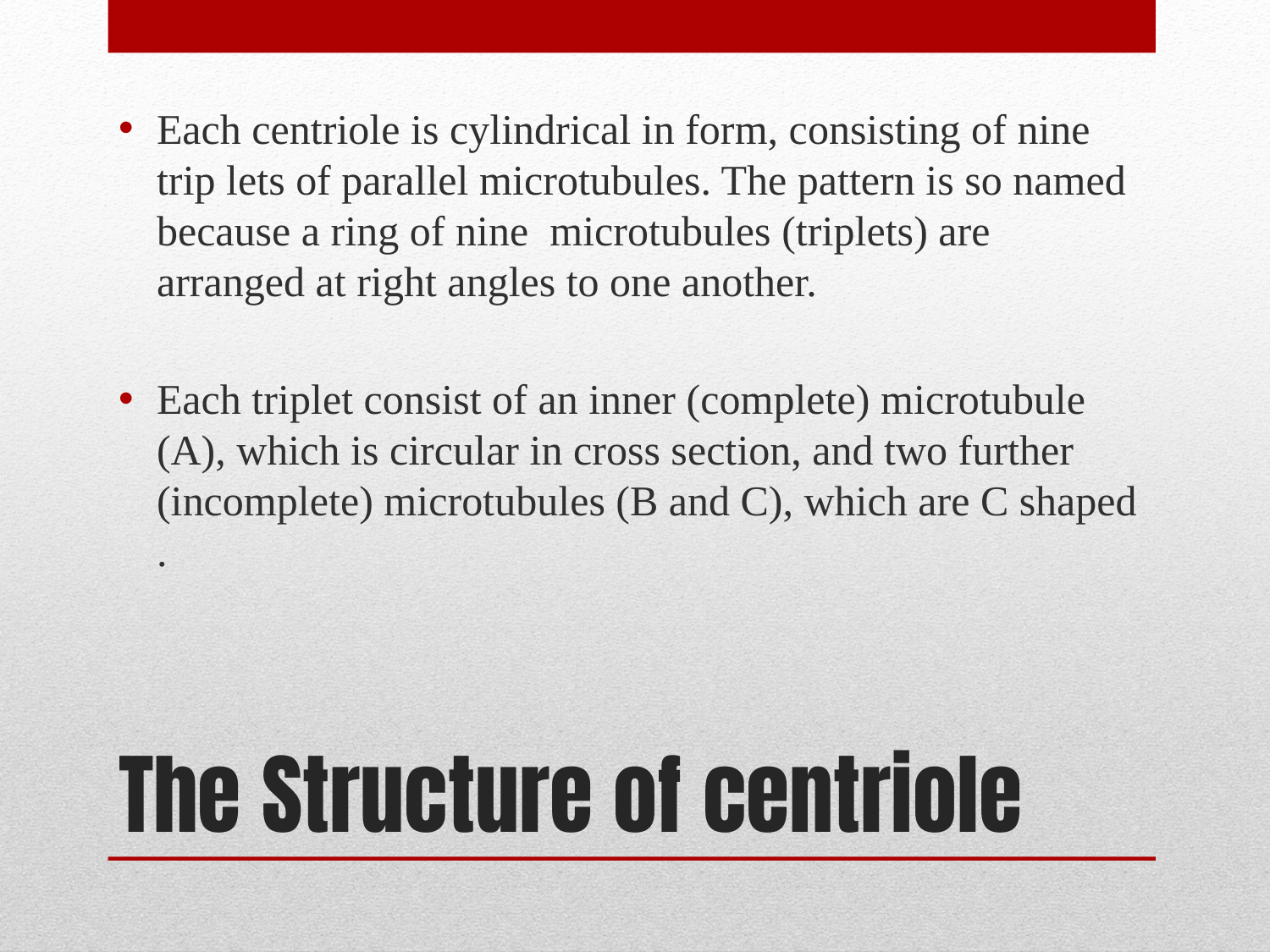

Each centriole is cylindrical in form, consisting of nine trip lets of parallel microtubules. The pattern is so named because a ring of nine  microtubules (triplets) are arranged at right angles to one another.

Each triplet consist of an inner (complete) microtubule (A), which is circular in cross section, and two further (incomplete) microtubules (B and C), which are C shaped .

# The Structure of centriole